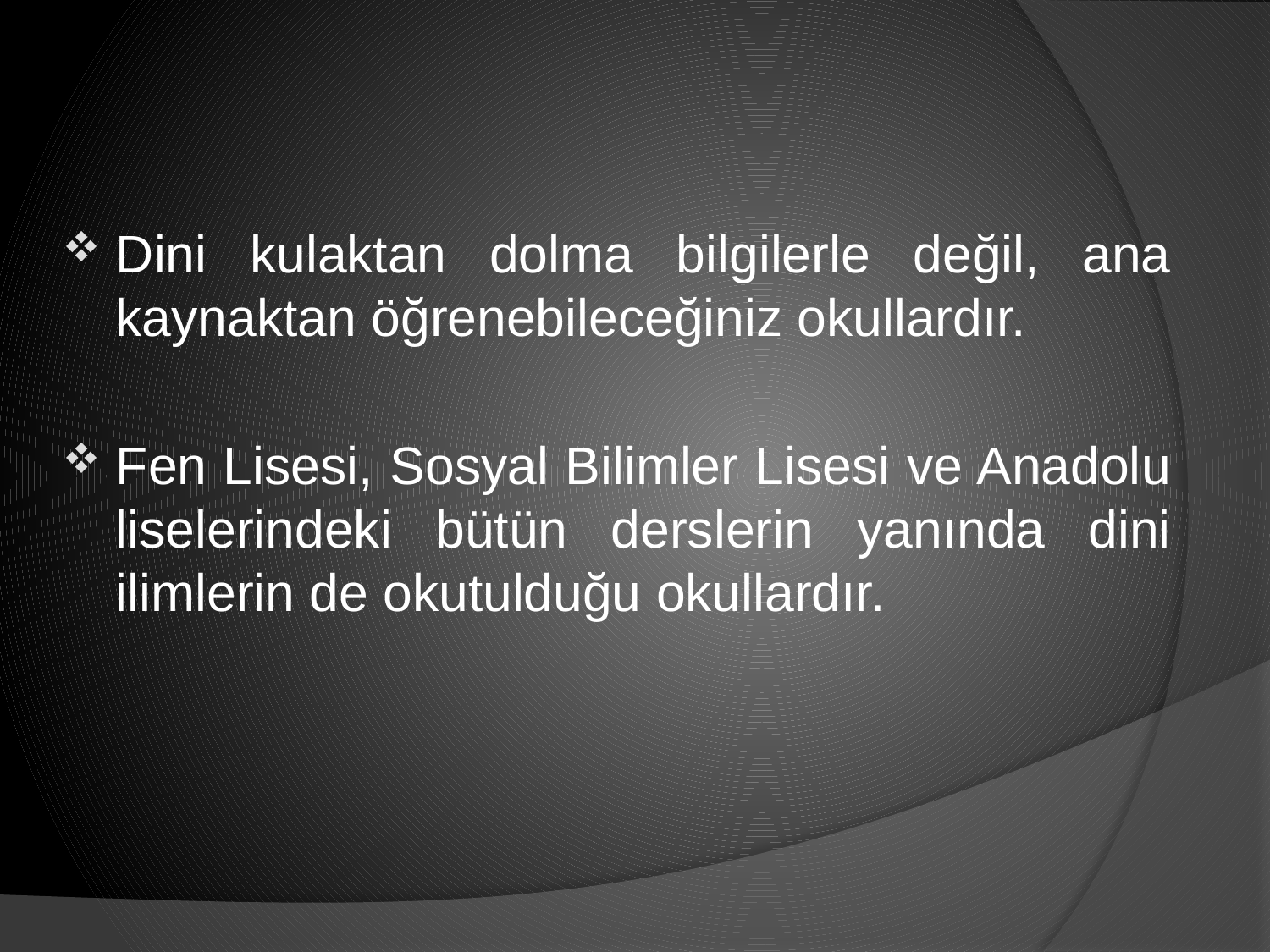

Dini kulaktan dolma bilgilerle değil, ana kaynaktan öğrenebileceğiniz okullardır.

Fen Lisesi, Sosyal Bilimler Lisesi ve Anadolu liselerindeki bütün derslerin yanında dini ilimlerin de okutulduğu okullardır.